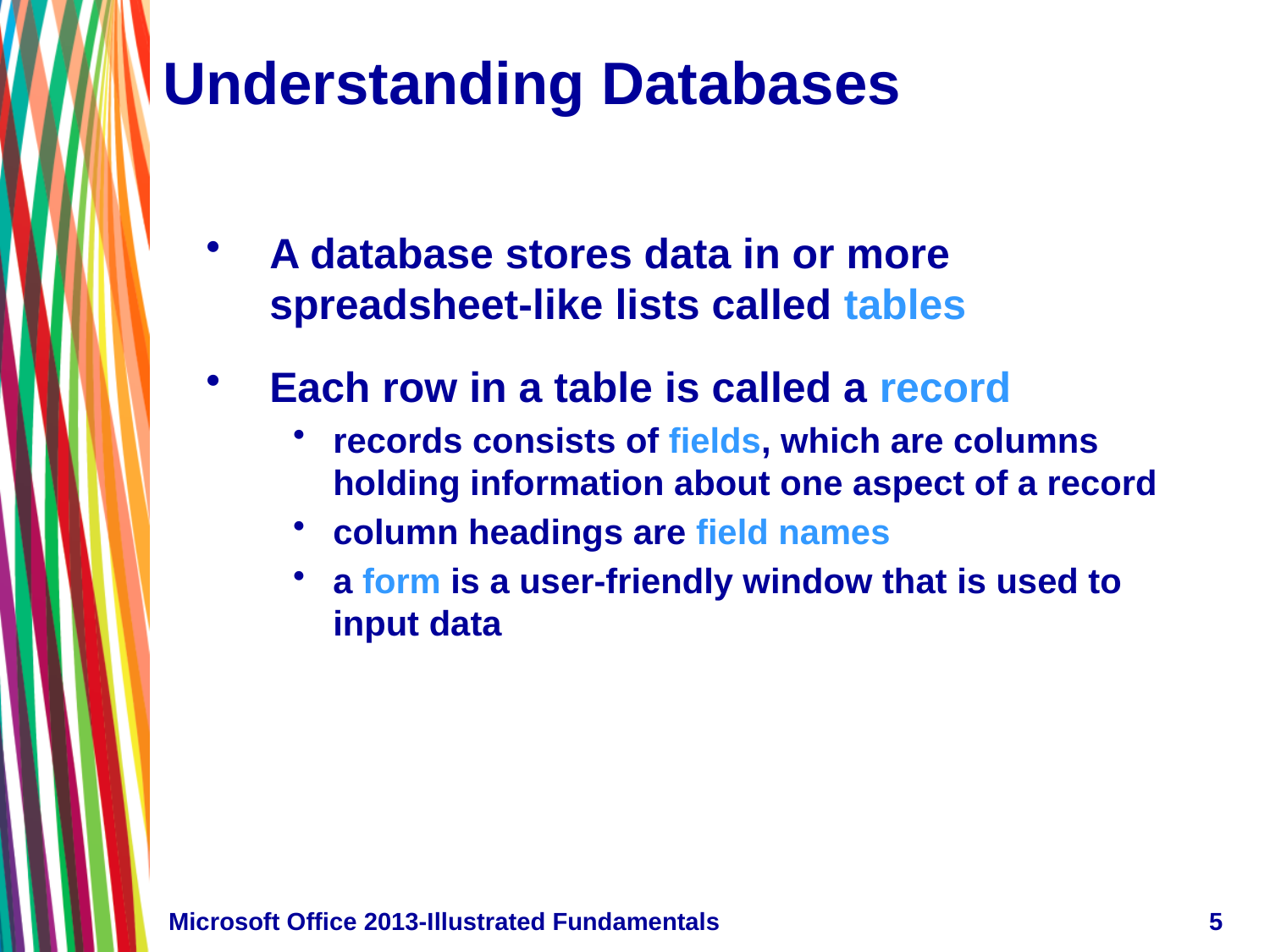

# Understanding Databases
A database stores data in or more spreadsheet-like lists called tables
Each row in a table is called a record
records consists of fields, which are columns holding information about one aspect of a record
column headings are field names
a form is a user-friendly window that is used to input data
Microsoft Office 2013-Illustrated Fundamentals
5